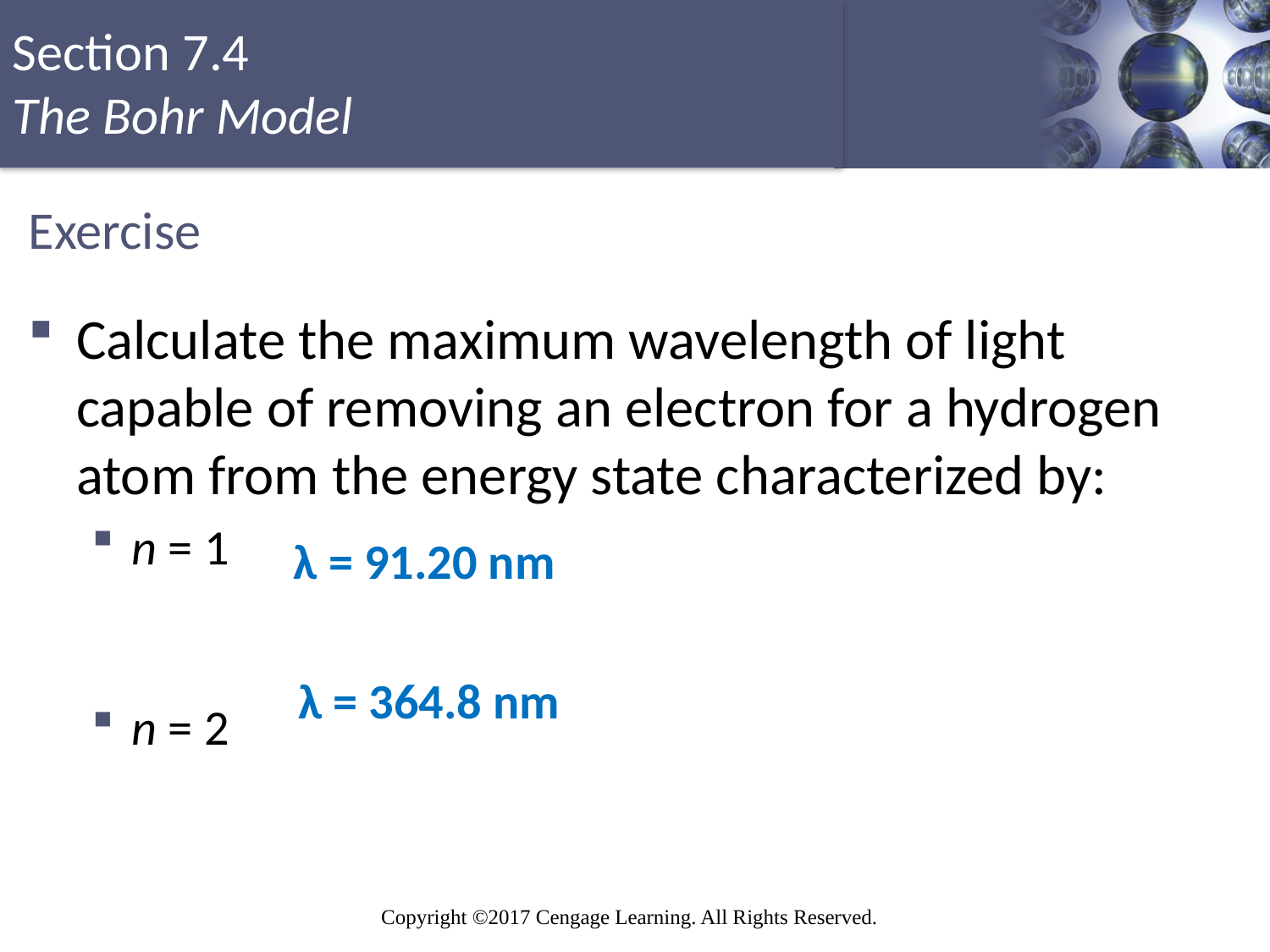

# Exercise
Calculate the maximum wavelength of light capable of removing an electron for a hydrogen atom from the energy state characterized by:
n = 1

n = 2
λ = 91.20 nm
λ = 364.8 nm